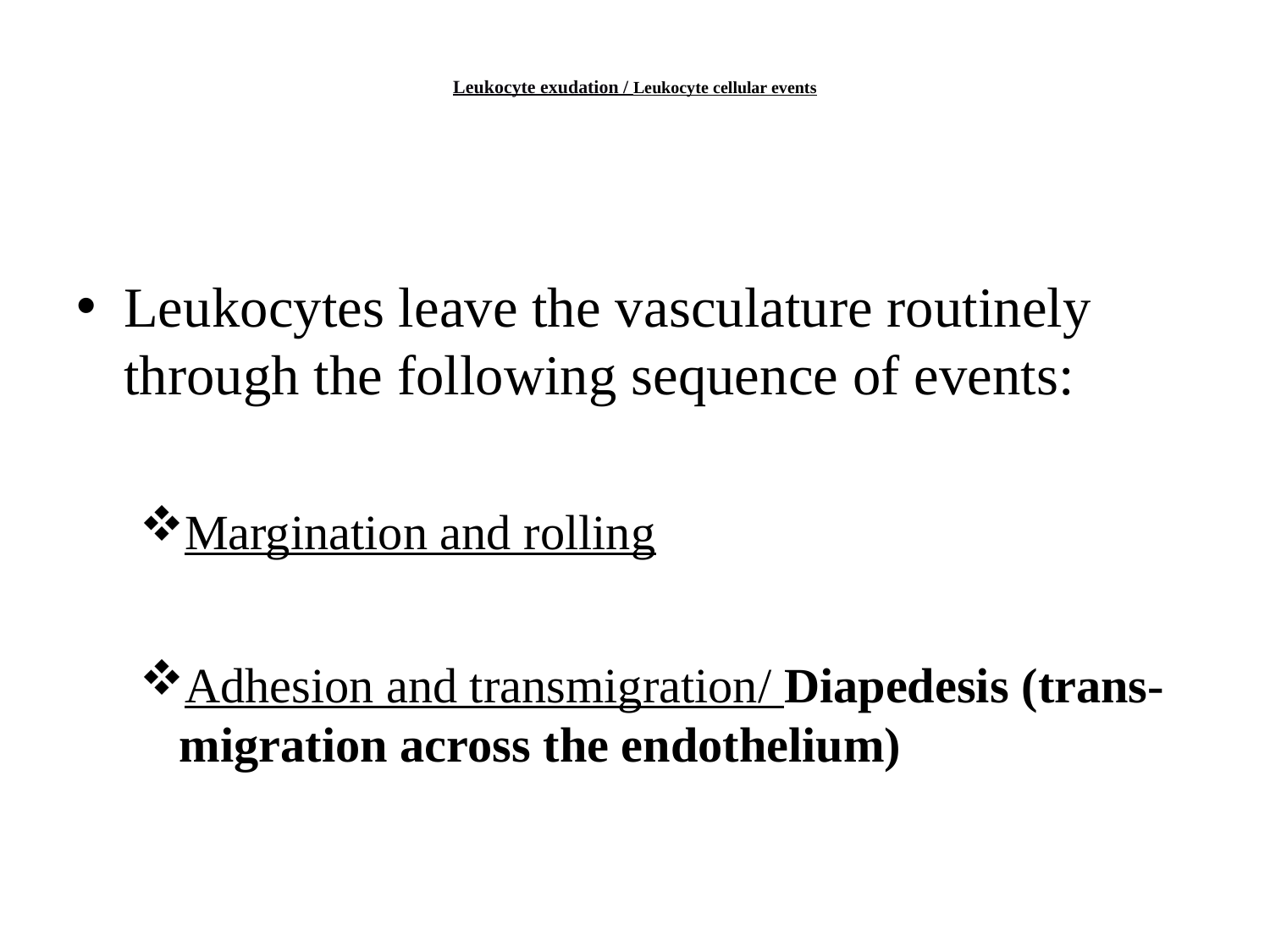

# Leukocyte exudation / Leukocyte cellular events
Leukocytes leave the vasculature routinely through the following sequence of events:

Margination and rolling

Adhesion and transmigration/ Diapedesis (trans-migration across the endothelium)